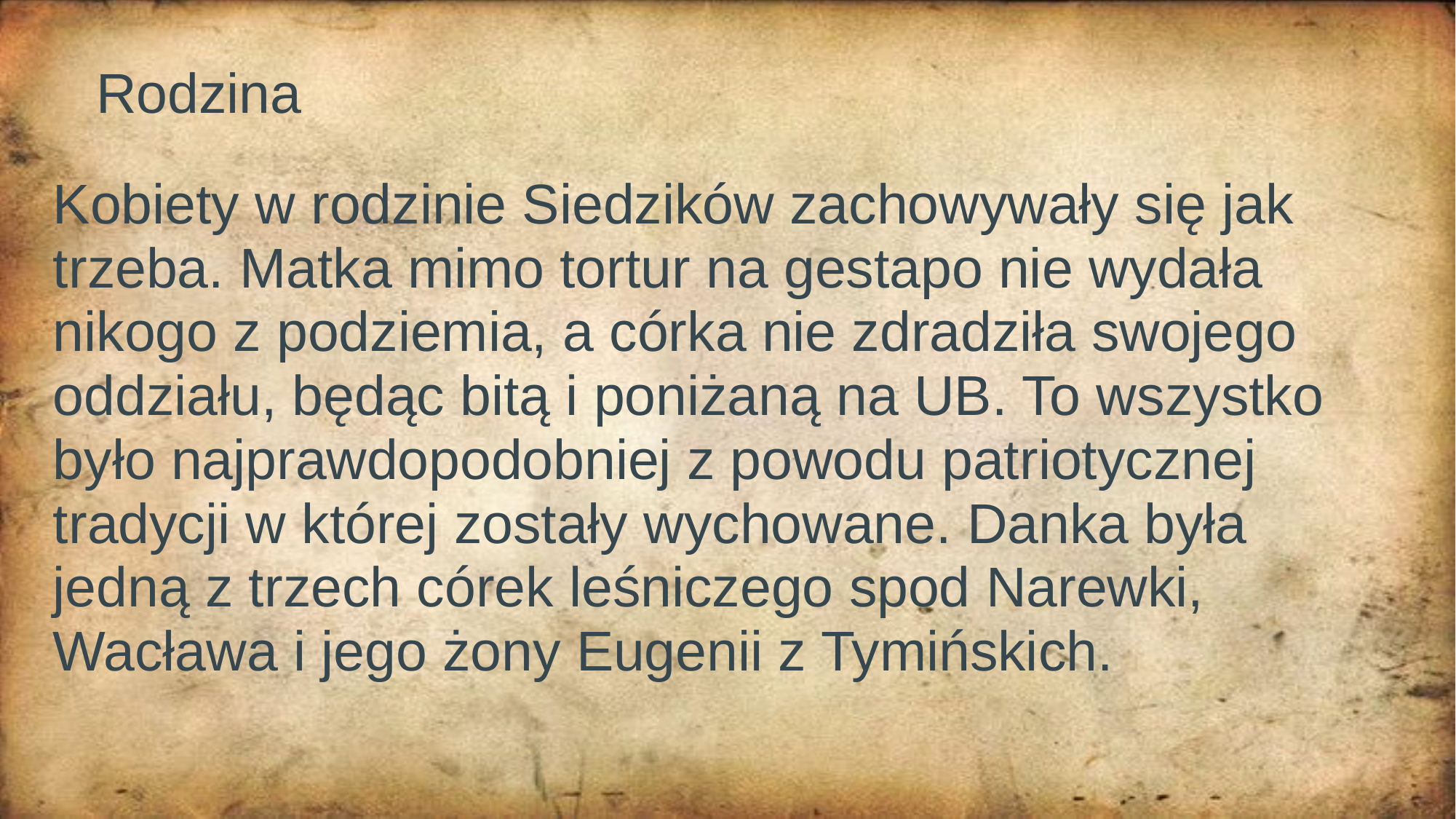

# Rodzina
Kobiety w rodzinie Siedzików zachowywały się jak trzeba. Matka mimo tortur na gestapo nie wydała nikogo z podziemia, a córka nie zdradziła swojego oddziału, będąc bitą i poniżaną na UB. To wszystko było najprawdopodobniej z powodu patriotycznej tradycji w której zostały wychowane. Danka była jedną z trzech córek leśniczego spod Narewki, Wacława i jego żony Eugenii z Tymińskich.